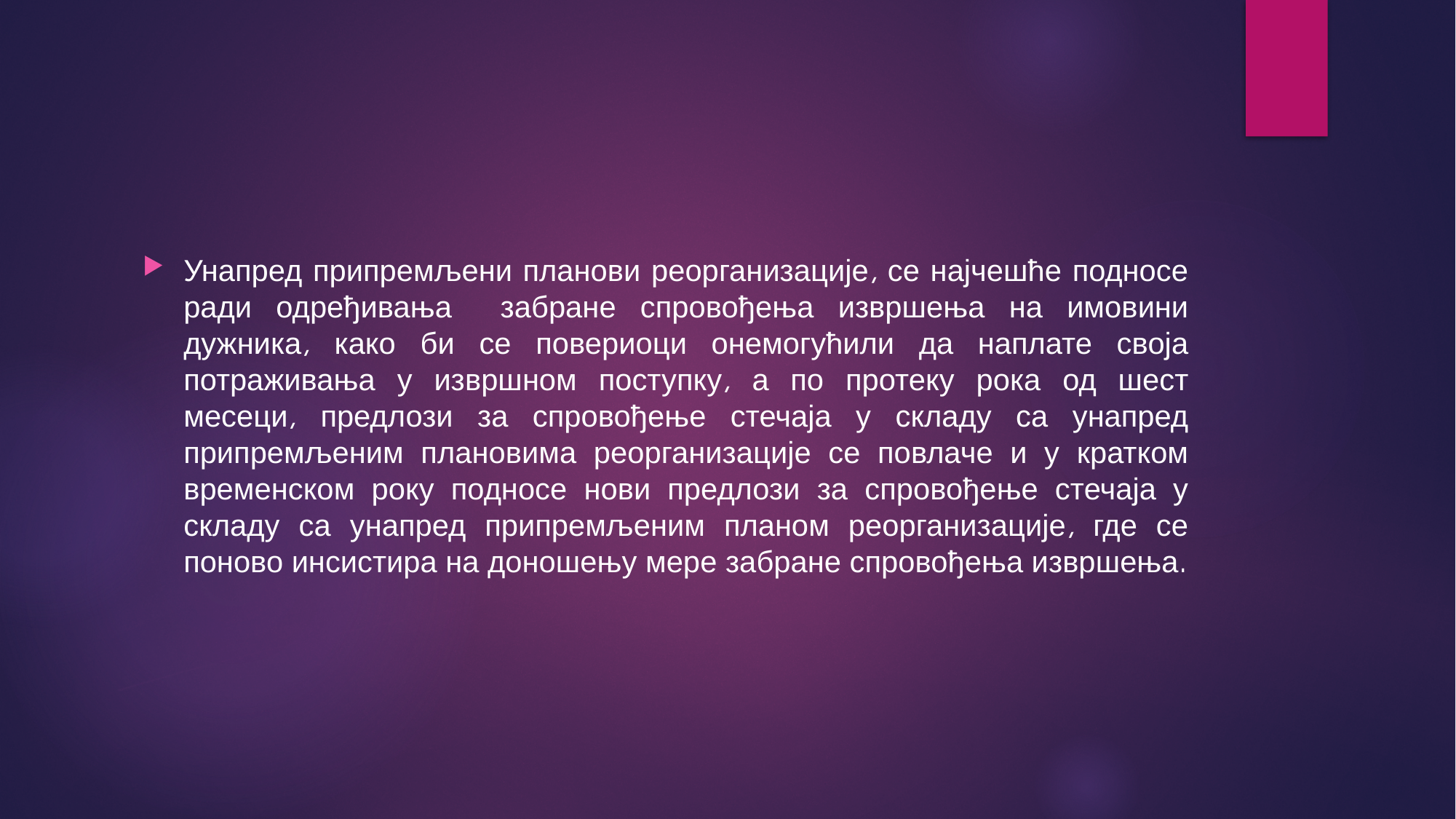

Унапред припремљени планови реорганизације, се најчешће подносе ради одређивања  забране спровођења извршења на имовини дужника, како би се повериоци онемогућили да наплате своја потраживања у извршном поступку, а по протеку рока од шест месеци, предлози за спровођење стечаја у складу са унапред припремљеним плановима реорганизације се повлаче и у кратком временском року подносе нови предлози за спровођење стечаја у складу са унапред припремљеним планом реорганизације, где се поново инсистира на доношењу мере забране спровођења извршења.